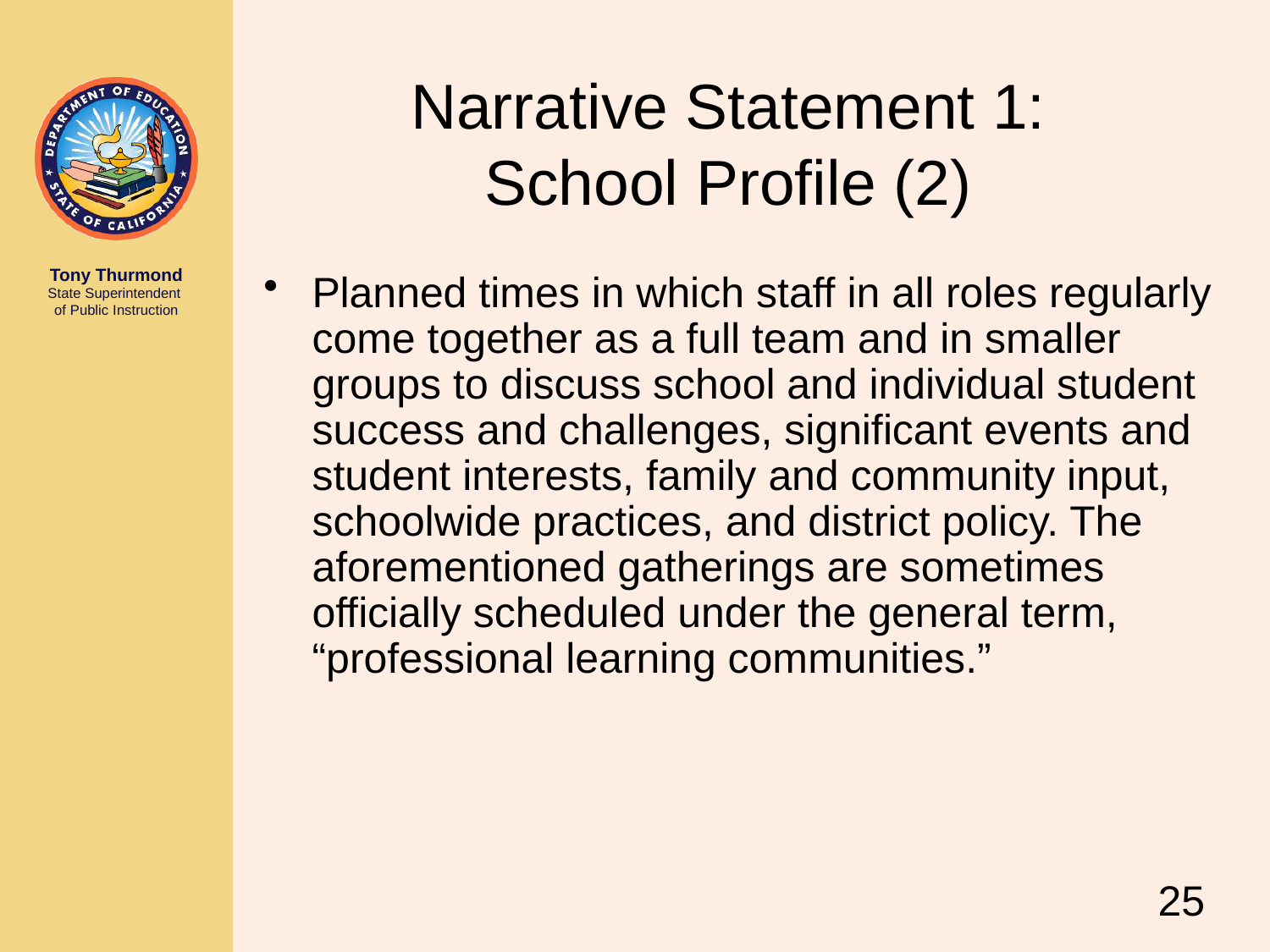

# Narrative Statement 1: School Profile (2)
Planned times in which staff in all roles regularly come together as a full team and in smaller groups to discuss school and individual student success and challenges, significant events and student interests, family and community input, schoolwide practices, and district policy. The aforementioned gatherings are sometimes officially scheduled under the general term, “professional learning communities.”
25